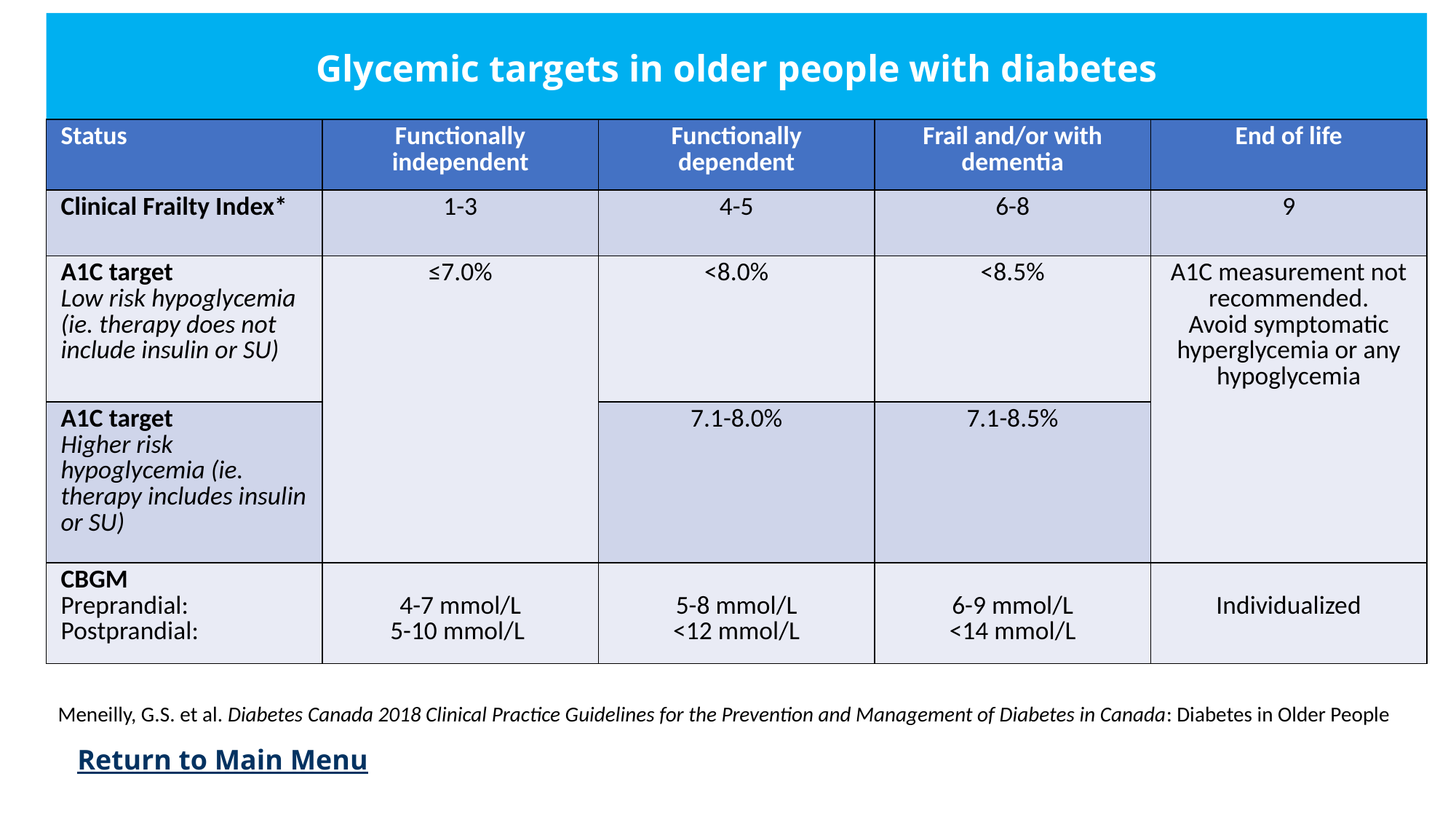

Glycemic targets in older people with diabetes
| Status | Functionally independent | Functionally dependent | Frail and/or with dementia | End of life |
| --- | --- | --- | --- | --- |
| Clinical Frailty Index\* | 1-3 | 4-5 | 6-8 | 9 |
| A1C target Low risk hypoglycemia (ie. therapy does not include insulin or SU) | ≤7.0% | <8.0% | <8.5% | A1C measurement not recommended. Avoid symptomatic hyperglycemia or any hypoglycemia |
| A1C target Higher risk hypoglycemia (ie. therapy includes insulin or SU) |  | 7.1-8.0% | 7.1-8.5% |  |
| CBGM Preprandial: Postprandial: | 4-7 mmol/L 5-10 mmol/L | 5-8 mmol/L <12 mmol/L | 6-9 mmol/L <14 mmol/L | Individualized |
Meneilly, G.S. et al. Diabetes Canada 2018 Clinical Practice Guidelines for the Prevention and Management of Diabetes in Canada: Diabetes in Older People
Return to Main Menu